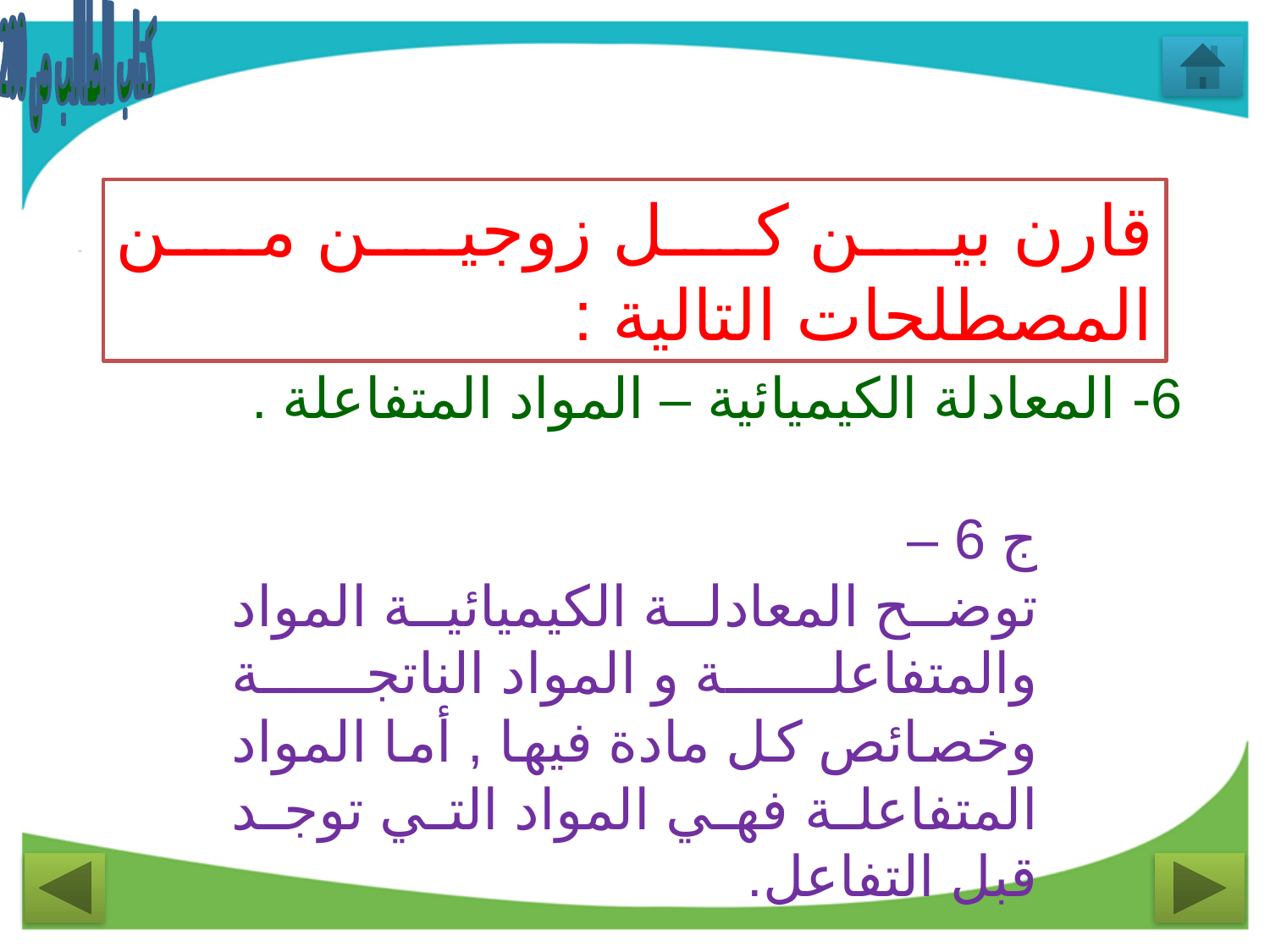

كتاب الطالب ص 200

قارن بين كل زوجين من المصطلحات التالية :
6- المعادلة الكيميائية – المواد المتفاعلة .
ج 6 –
توضح المعادلة الكيميائية المواد والمتفاعلة و المواد الناتجة وخصائص كل مادة فيها , أما المواد المتفاعلة فهي المواد التي توجد قبل التفاعل.